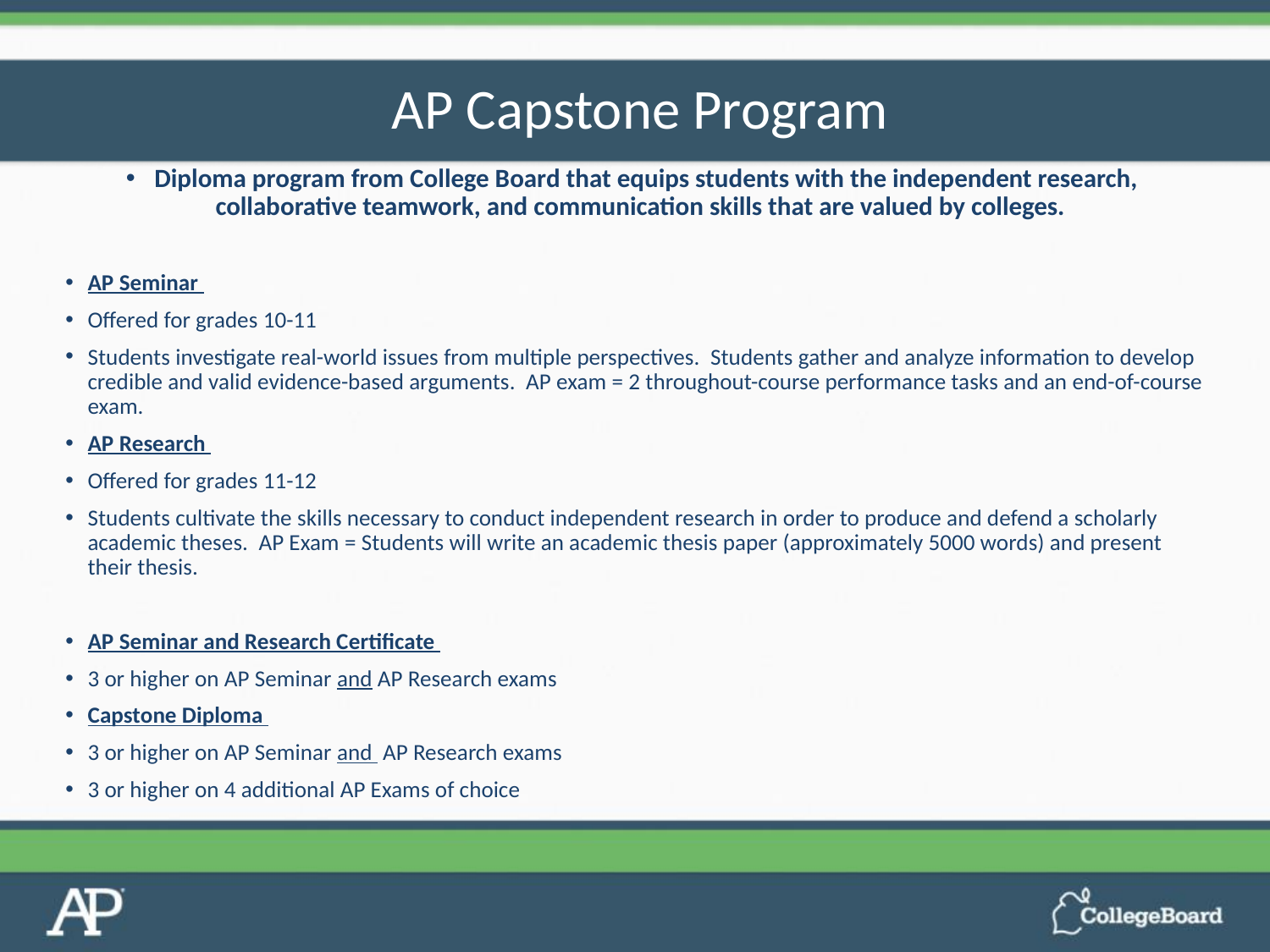

# AP Capstone Program
Diploma program from College Board that equips students with the independent research, collaborative teamwork, and communication skills that are valued by colleges.

AP Seminar
Offered for grades 10-11
Students investigate real-world issues from multiple perspectives.  Students gather and analyze information to develop credible and valid evidence-based arguments.  AP exam = 2 throughout-course performance tasks and an end-of-course exam.
AP Research
Offered for grades 11-12
Students cultivate the skills necessary to conduct independent research in order to produce and defend a scholarly academic theses.  AP Exam = Students will write an academic thesis paper (approximately 5000 words) and present their thesis.

AP Seminar and Research Certificate
3 or higher on AP Seminar and AP Research exams
Capstone Diploma
3 or higher on AP Seminar and  AP Research exams
3 or higher on 4 additional AP Exams of choice